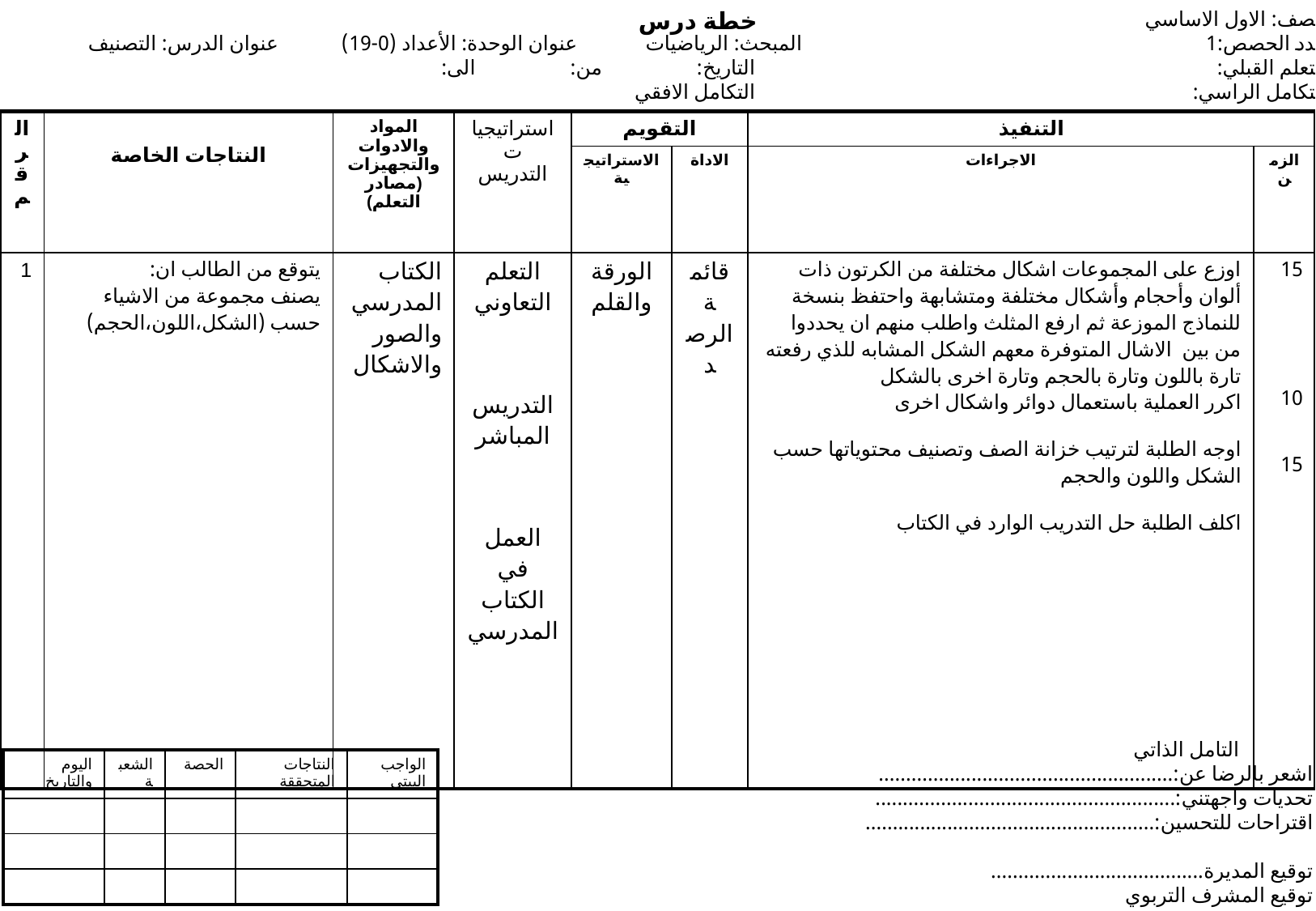

خطة درس
 الصف: الاول الاساسي
 عدد الحصص:1
 التعلم القبلي:
 التكامل الراسي:
المبحث: الرياضيات             عنوان الوحدة: الأعداد (0-19)            عنوان الدرس: التصنيف
         التاريخ:                  من:                  الى:
         التكامل الافقي
| الرقم | النتاجات الخاصة | المواد والادوات والتجهيزات (مصادر التعلم) | استراتيجيات التدريس | التقويم |  | التنفيذ |  |
| --- | --- | --- | --- | --- | --- | --- | --- |
|  |  |  |  | الاستراتيجية | الاداة | الاجراءات | الزمن |
| 1 | يتوقع من الطالب ان: يصنف مجموعة من الاشياء حسب (الشكل،اللون،الحجم) | الكتاب المدرسي والصور والاشكال | التعلم التعاوني التدريس المباشر العمل في الكتاب المدرسي | الورقة والقلم | قائمة الرصد | اوزع على المجموعات اشكال مختلفة من الكرتون ذات ألوان وأحجام وأشكال مختلفة ومتشابهة واحتفظ بنسخة للنماذج الموزعة ثم ارفع المثلث واطلب منهم ان يحددوا من بين الاشال المتوفرة معهم الشكل المشابه للذي رفعته تارة باللون وتارة بالحجم وتارة اخرى بالشكل اكرر العملية باستعمال دوائر واشكال اخرى اوجه الطلبة لترتيب خزانة الصف وتصنيف محتوياتها حسب الشكل واللون والحجم اكلف الطلبة حل التدريب الوارد في الكتاب | 15 10 15 |
              التامل الذاتي
اشعر بالرضا عن:......................................................
تحديات واجهتني:.......................................................
اقتراحات للتحسين:.....................................................

توقيع المديرة.......................................
توقيع المشرف التربوي
| اليوم والتاريخ | الشعبة | الحصة | النتاجات المتحققة | الواجب البيتي |
| --- | --- | --- | --- | --- |
|  |  |  |  |  |
|  |  |  |  |  |
|  |  |  |  |  |